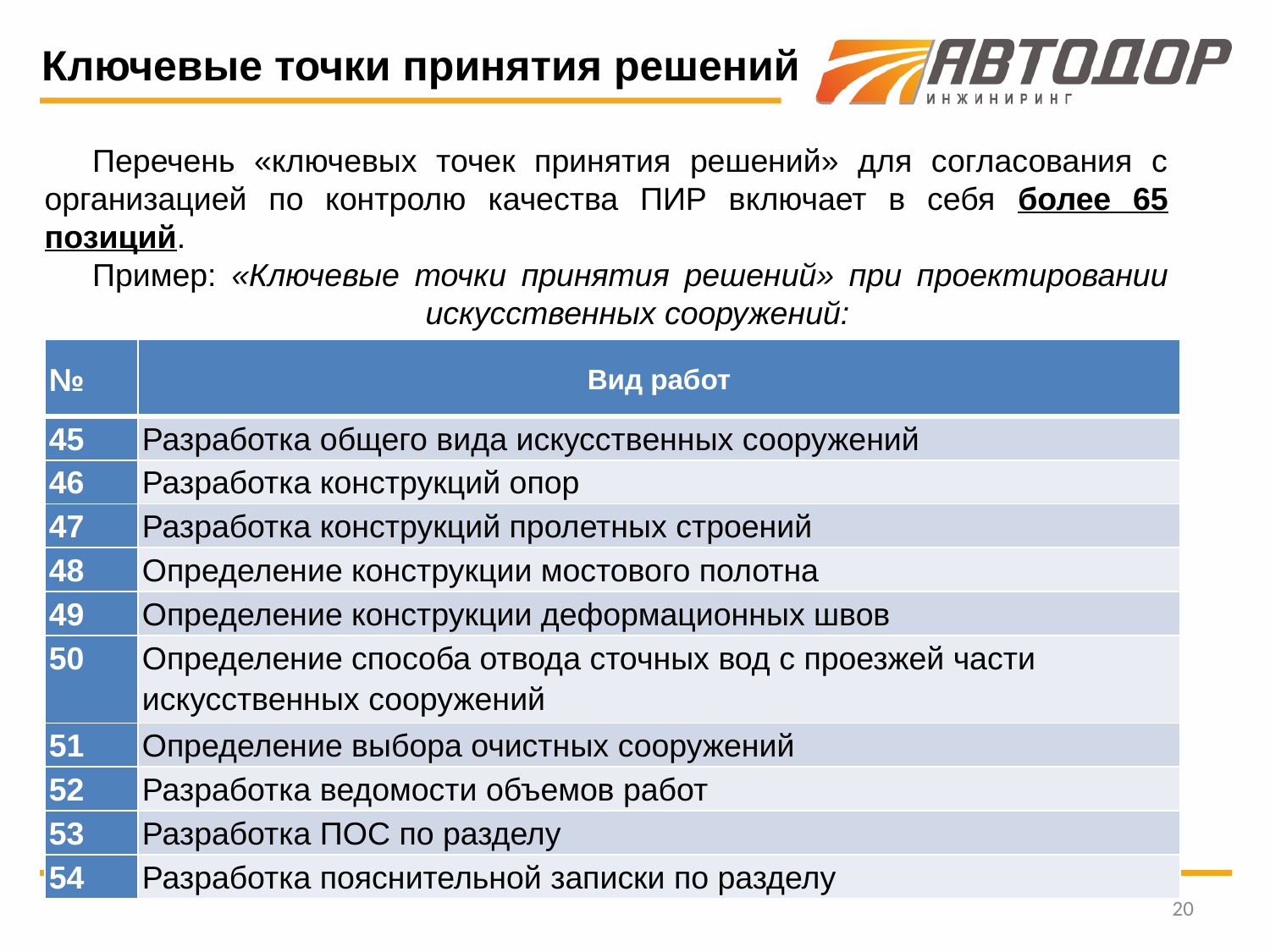

Ключевые точки принятия решений
Перечень «ключевых точек принятия решений» для согласования с организацией по контролю качества ПИР включает в себя более 65 позиций.
Пример: «Ключевые точки принятия решений» при проектировании 			искусственных сооружений:
| № | Вид работ |
| --- | --- |
| 45 | Разработка общего вида искусственных сооружений |
| 46 | Разработка конструкций опор |
| 47 | Разработка конструкций пролетных строений |
| 48 | Определение конструкции мостового полотна |
| 49 | Определение конструкции деформационных швов |
| 50 | Определение способа отвода сточных вод с проезжей части искусственных сооружений |
| 51 | Определение выбора очистных сооружений |
| 52 | Разработка ведомости объемов работ |
| 53 | Разработка ПОС по разделу |
| 54 | Разработка пояснительной записки по разделу |
20